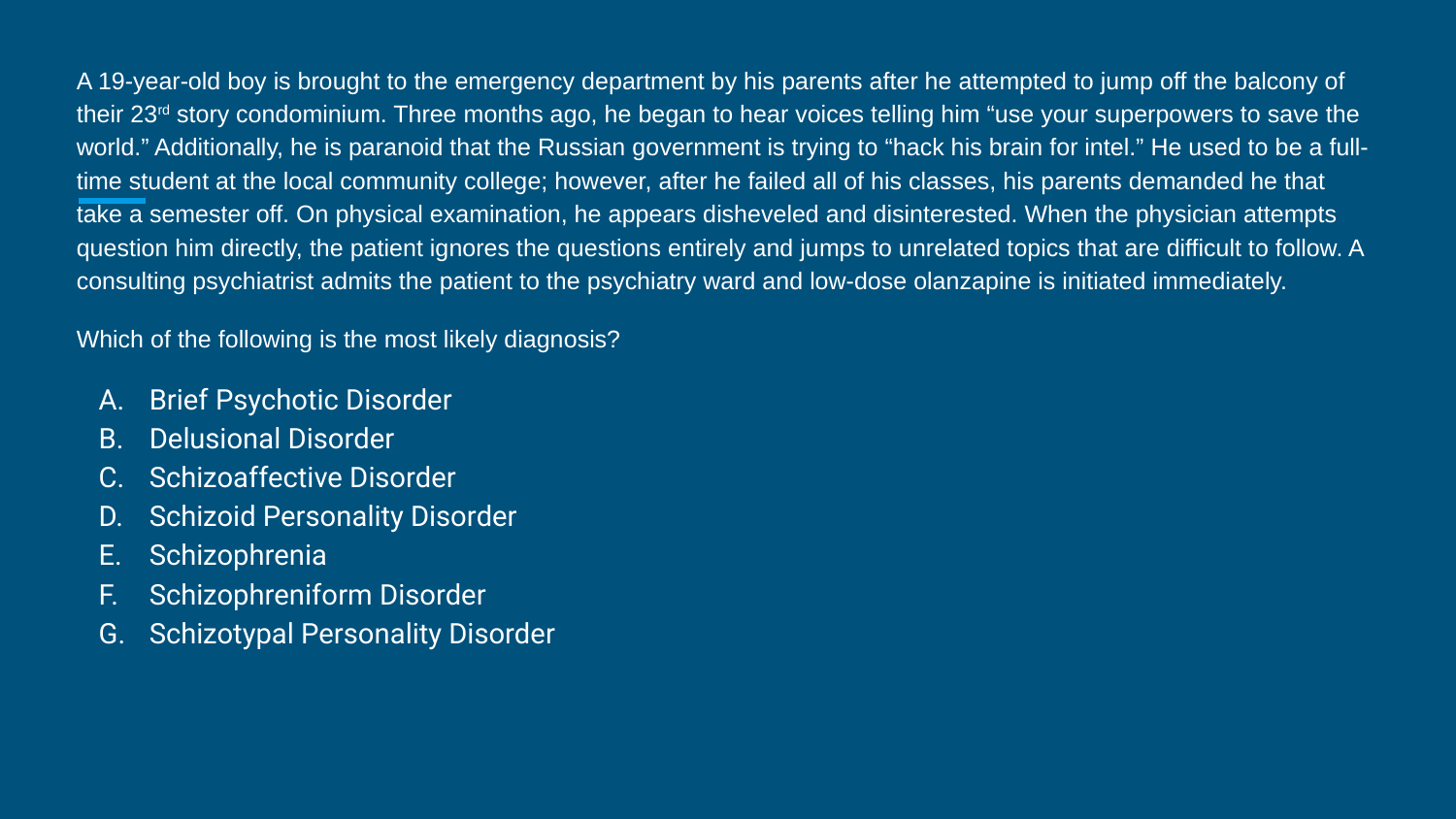

A 19-year-old boy is brought to the emergency department by his parents after he attempted to jump off the balcony of their 23rd story condominium. Three months ago, he began to hear voices telling him “use your superpowers to save the world.” Additionally, he is paranoid that the Russian government is trying to “hack his brain for intel.” He used to be a full-time student at the local community college; however, after he failed all of his classes, his parents demanded he that take a semester off. On physical examination, he appears disheveled and disinterested. When the physician attempts question him directly, the patient ignores the questions entirely and jumps to unrelated topics that are difficult to follow. A consulting psychiatrist admits the patient to the psychiatry ward and low-dose olanzapine is initiated immediately.
Which of the following is the most likely diagnosis?
Brief Psychotic Disorder
Delusional Disorder
Schizoaffective Disorder
Schizoid Personality Disorder
Schizophrenia
Schizophreniform Disorder
Schizotypal Personality Disorder